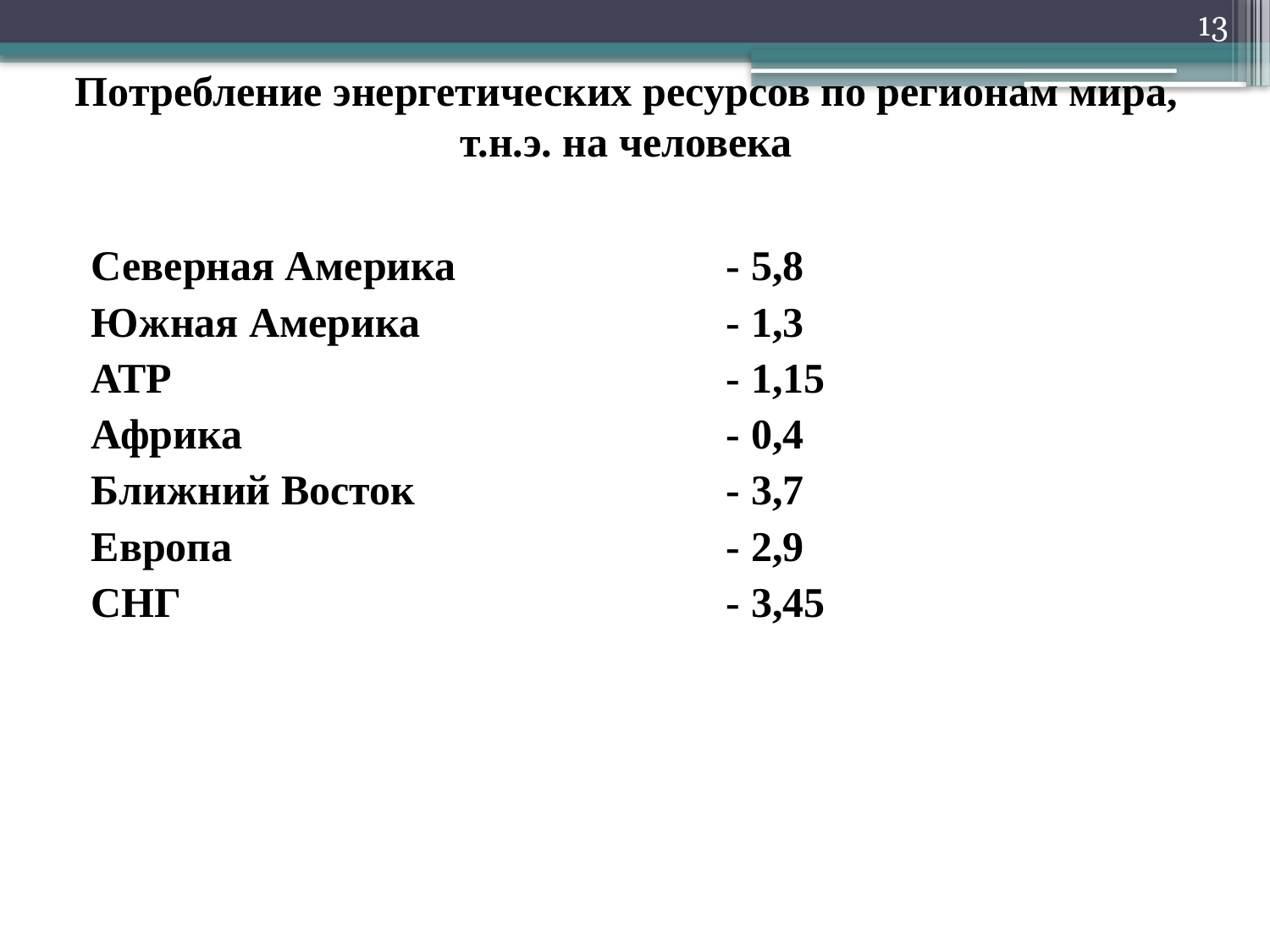

13
# Потребление энергетических ресурсов по регионам мира, т.н.э. на человека

Северная Америка			- 5,8
Южная Америка			- 1,3
АТР					- 1,15
Африка				- 0,4
Ближний Восток			- 3,7
Европа				- 2,9
СНГ					- 3,45